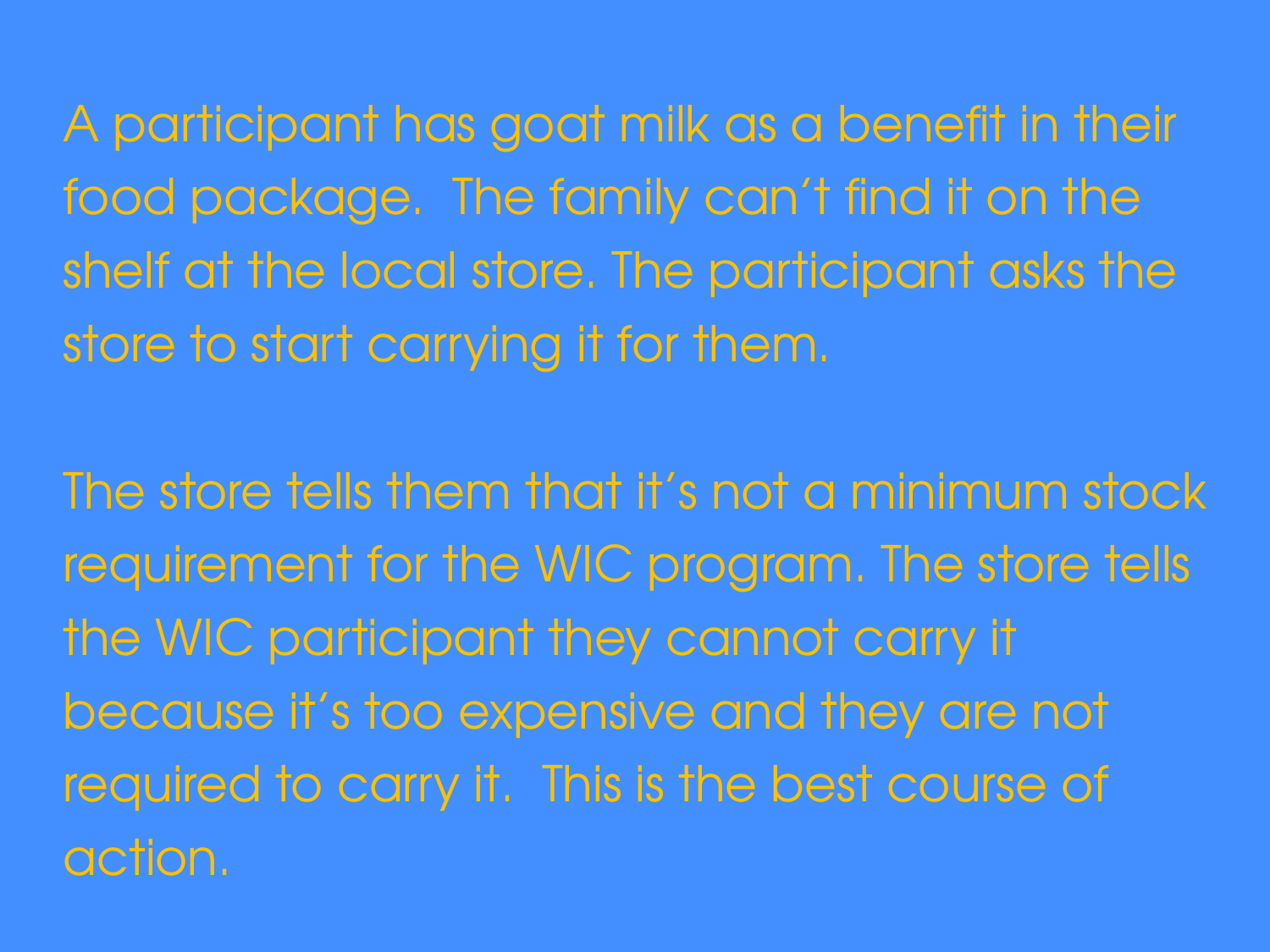

# A participant has goat milk as a benefit in their food package.  The family can’t find it on the shelf at the local store. The participant asks the store to start carrying it for them.  The store tells them that it’s not a minimum stock requirement for the WIC program. The store tells the WIC participant they cannot carry it because it’s too expensive and they are not required to carry it.  This is the best course of action.